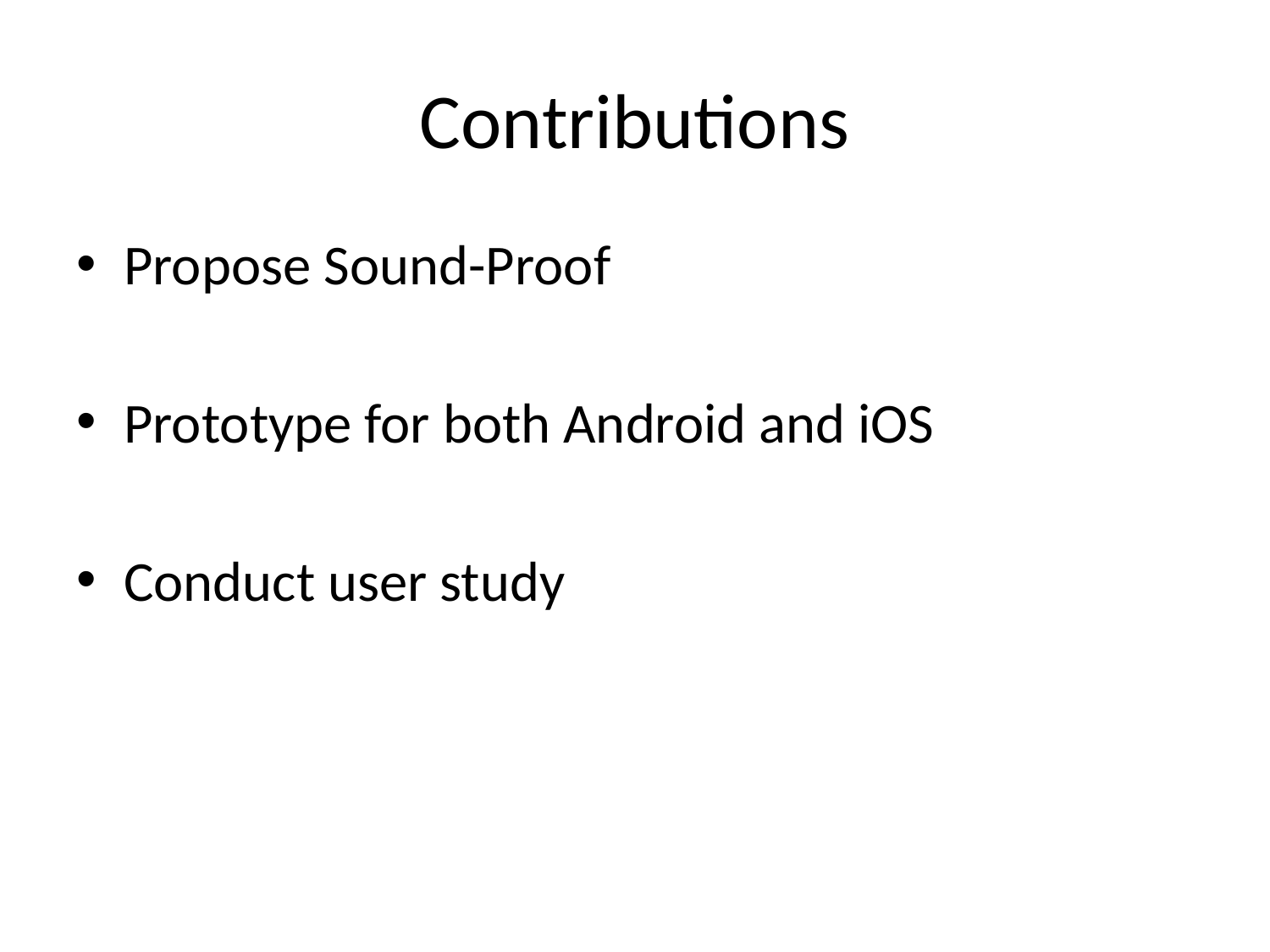

# Contributions
Propose Sound-Proof

Prototype for both Android and iOS

Conduct user study